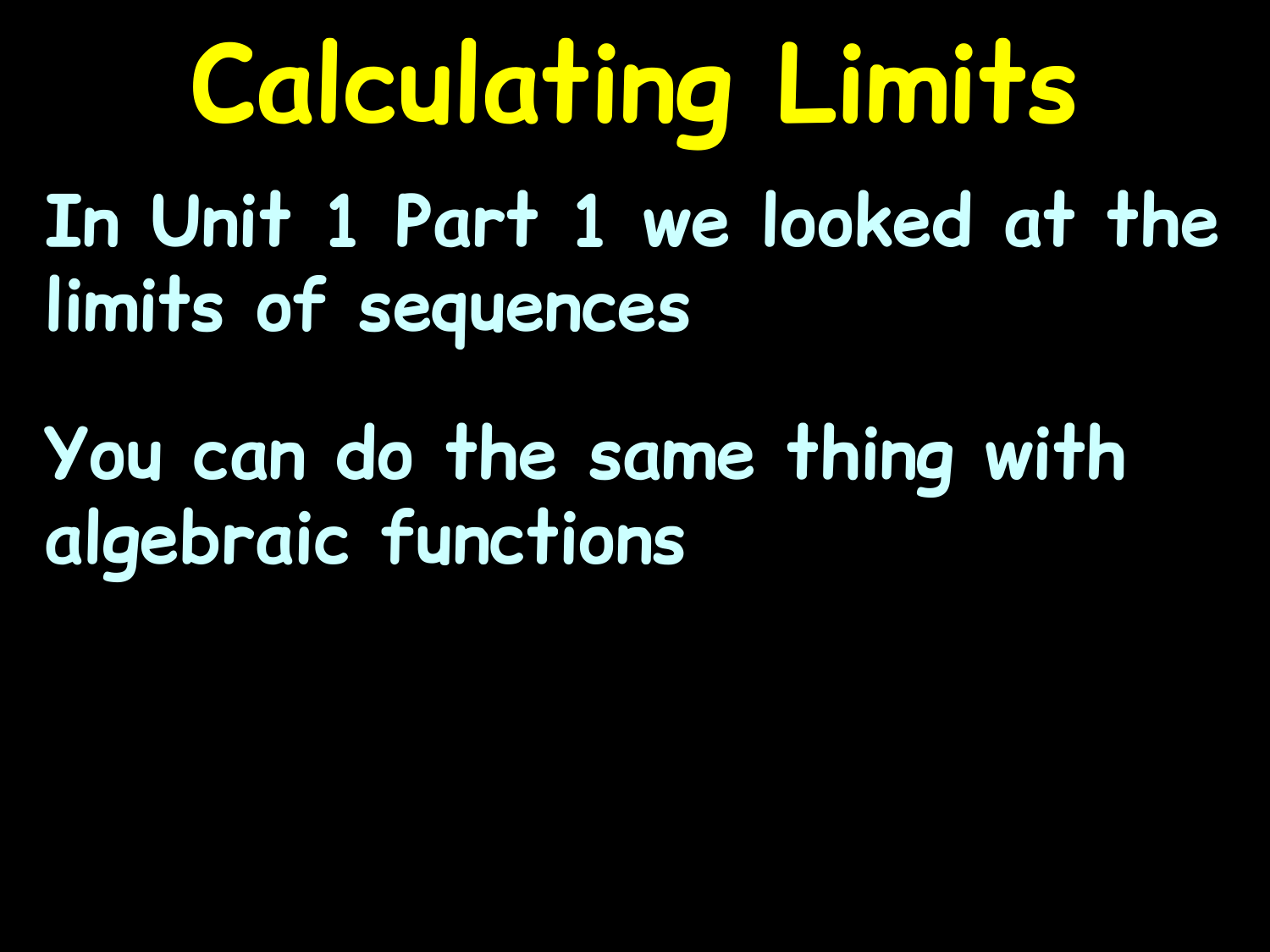

# Calculating Limits
In Unit 1 Part 1 we looked at the limits of sequences

You can do the same thing with algebraic functions